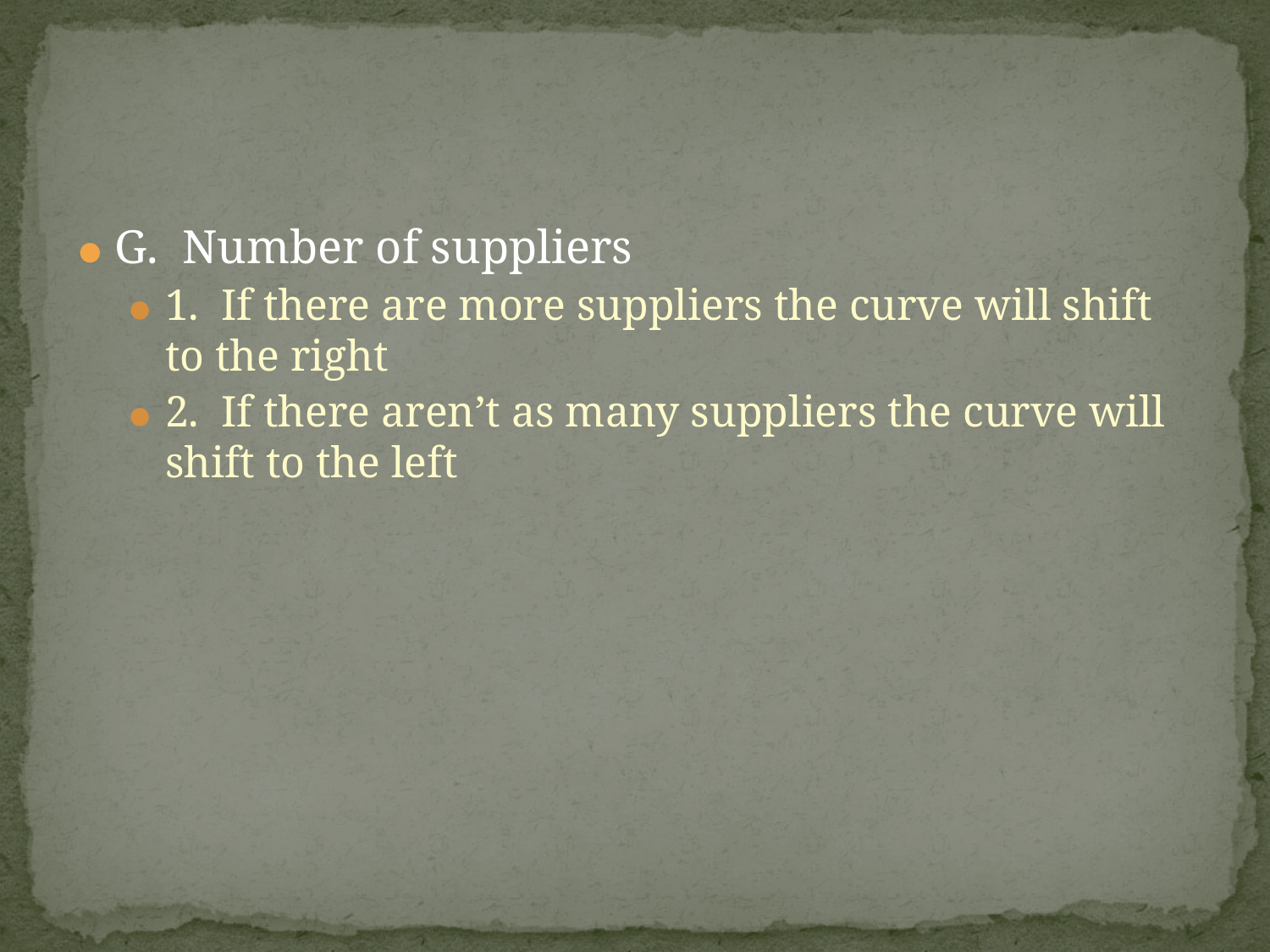

#
G.  Number of suppliers
1.  If there are more suppliers the curve will shift to the right
2.  If there aren’t as many suppliers the curve will shift to the left